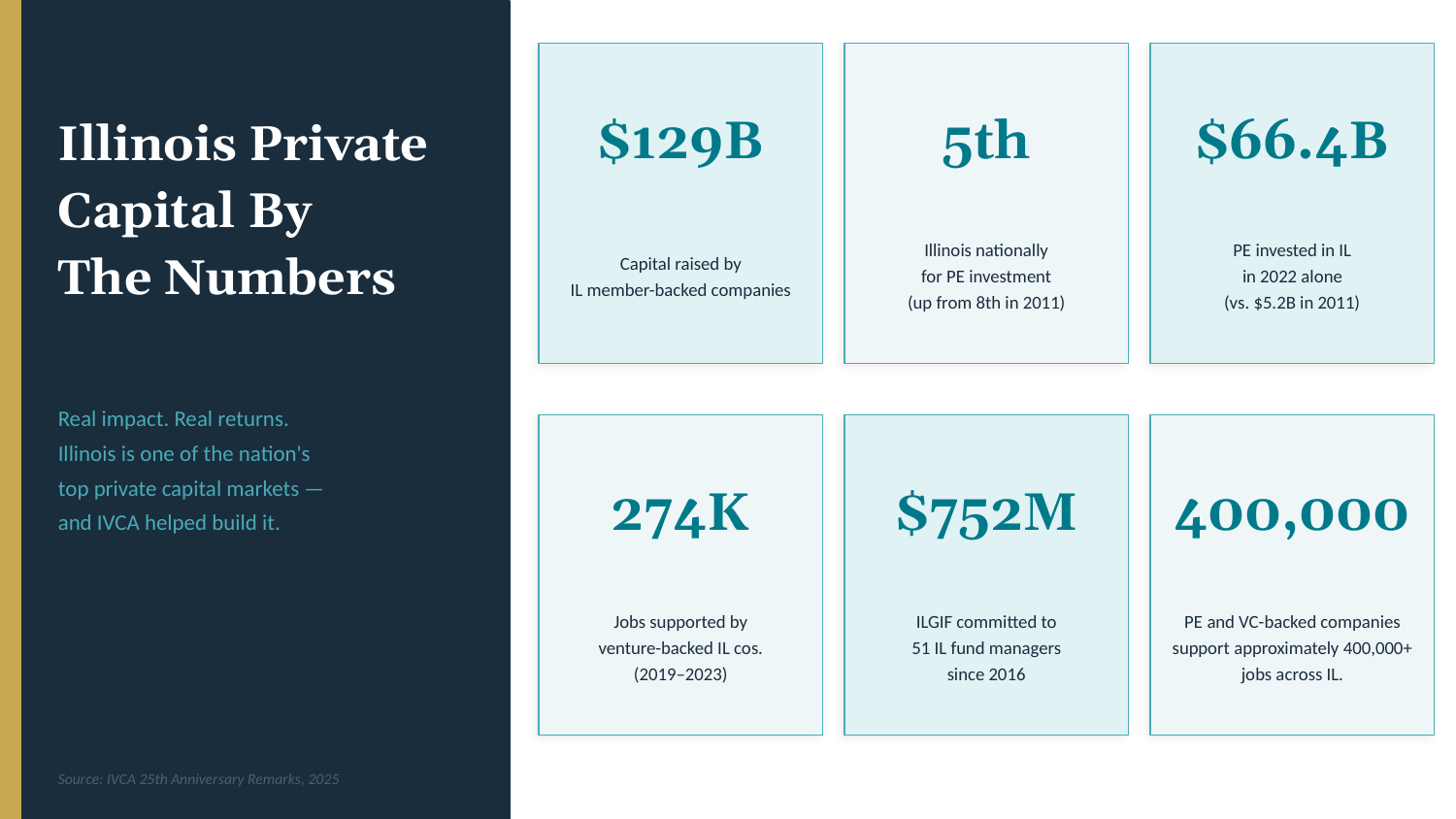

Illinois Private
Capital By
The Numbers
$129B
5th
$66.4B
Capital raised by
IL member-backed companies
Illinois nationally
for PE investment
(up from 8th in 2011)
PE invested in IL
in 2022 alone
(vs. $5.2B in 2011)
Real impact. Real returns.
Illinois is one of the nation's
top private capital markets —
and IVCA helped build it.

274K
$752M
400,000
Jobs supported by
venture-backed IL cos.
(2019–2023)
ILGIF committed to
51 IL fund managers
since 2016
PE and VC-backed companies support approximately 400,000+ jobs across IL.
Source: IVCA 25th Anniversary Remarks, 2025